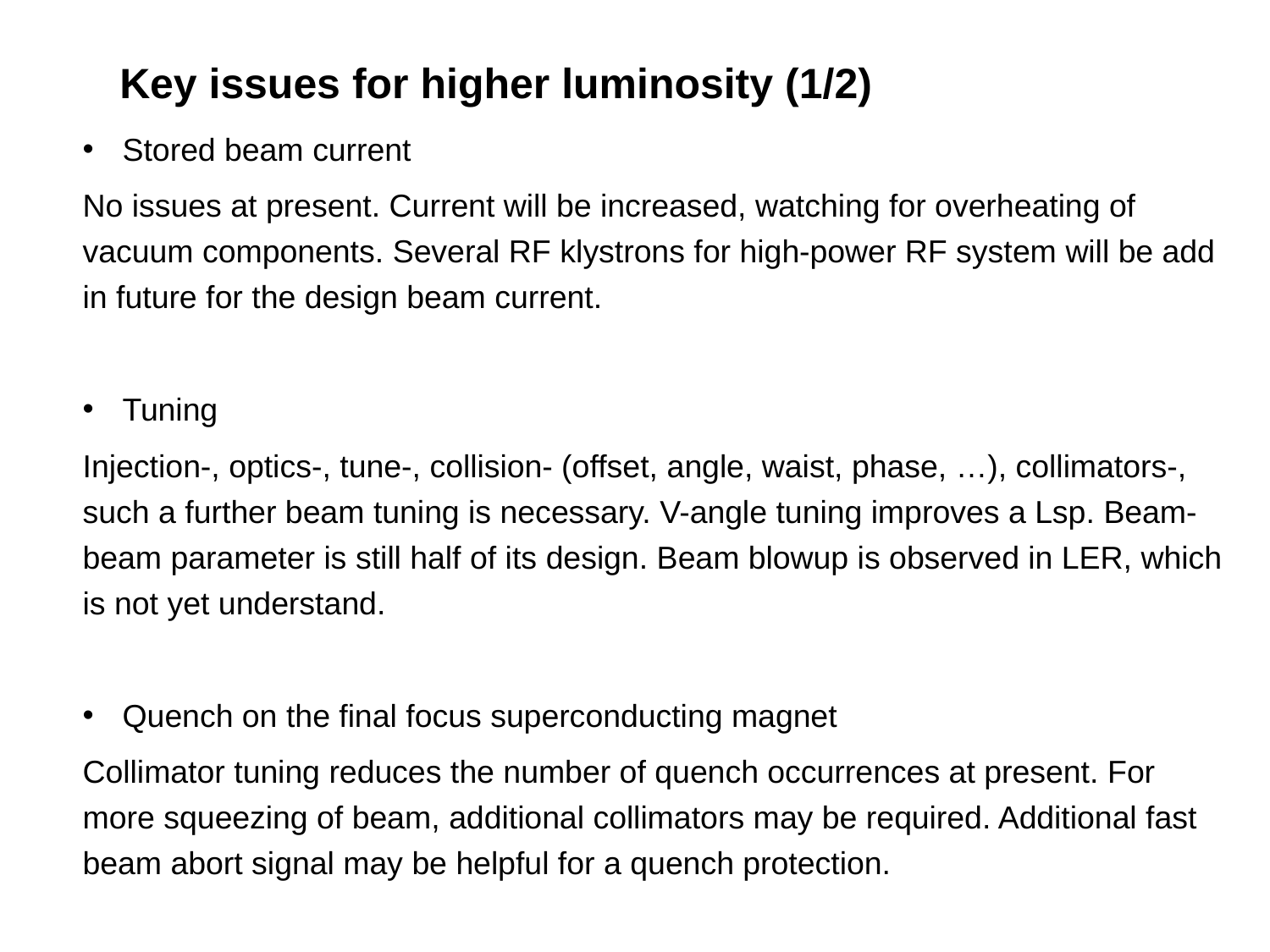

Key issues for higher luminosity (1/2)
Stored beam current
No issues at present. Current will be increased, watching for overheating of vacuum components. Several RF klystrons for high-power RF system will be add in future for the design beam current.

Tuning
Injection-, optics-, tune-, collision- (offset, angle, waist, phase, …), collimators-, such a further beam tuning is necessary. V-angle tuning improves a Lsp. Beam-beam parameter is still half of its design. Beam blowup is observed in LER, which is not yet understand.

Quench on the final focus superconducting magnet
Collimator tuning reduces the number of quench occurrences at present. For more squeezing of beam, additional collimators may be required. Additional fast beam abort signal may be helpful for a quench protection.